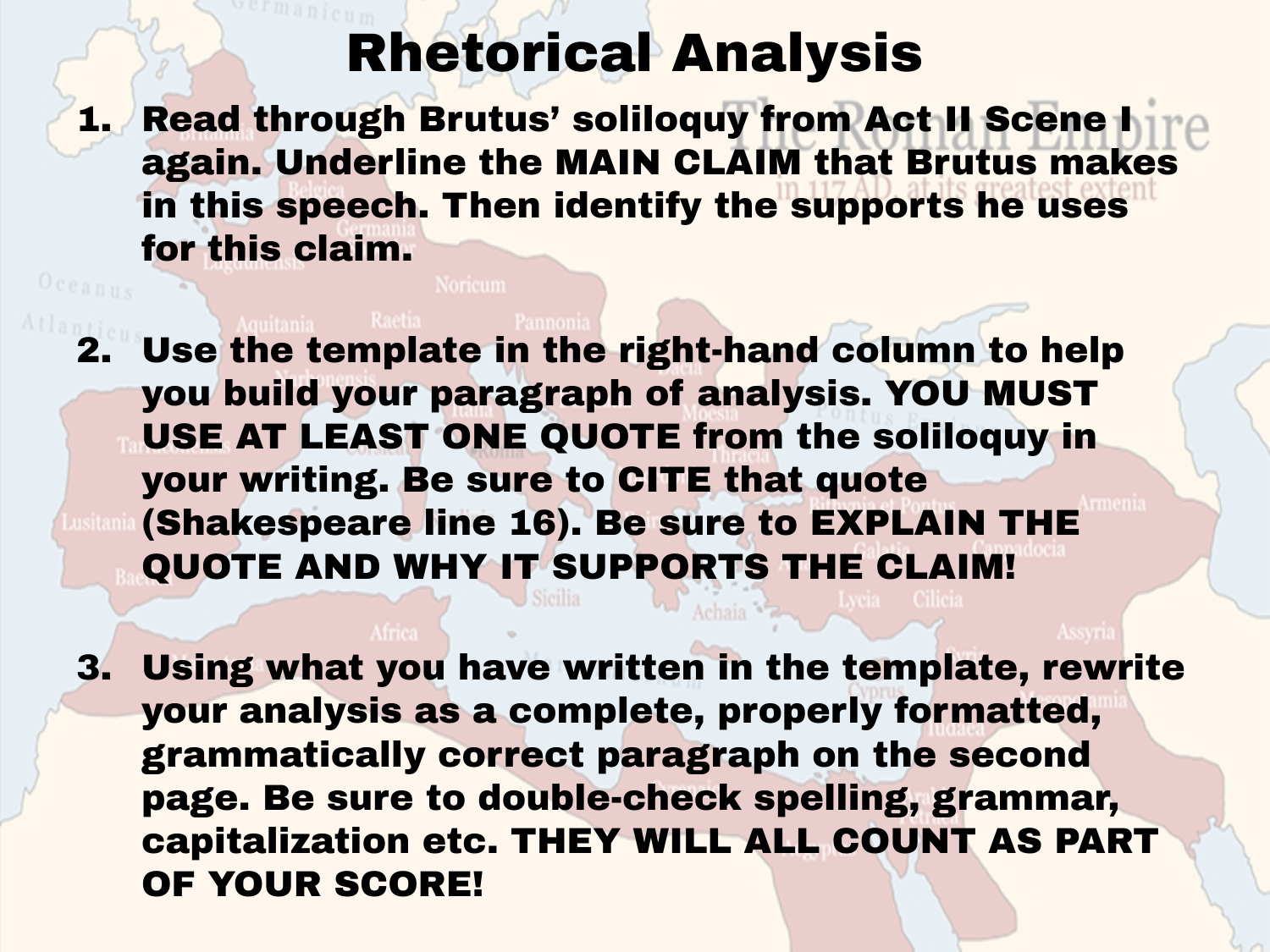

# Rhetorical Analysis
Read through Brutus’ soliloquy from Act II Scene I again. Underline the MAIN CLAIM that Brutus makes in this speech. Then identify the supports he uses for this claim.

Use the template in the right-hand column to help you build your paragraph of analysis. YOU MUST USE AT LEAST ONE QUOTE from the soliloquy in your writing. Be sure to CITE that quote (Shakespeare line 16). Be sure to EXPLAIN THE QUOTE AND WHY IT SUPPORTS THE CLAIM!

Using what you have written in the template, rewrite your analysis as a complete, properly formatted, grammatically correct paragraph on the second page. Be sure to double-check spelling, grammar, capitalization etc. THEY WILL ALL COUNT AS PART OF YOUR SCORE!